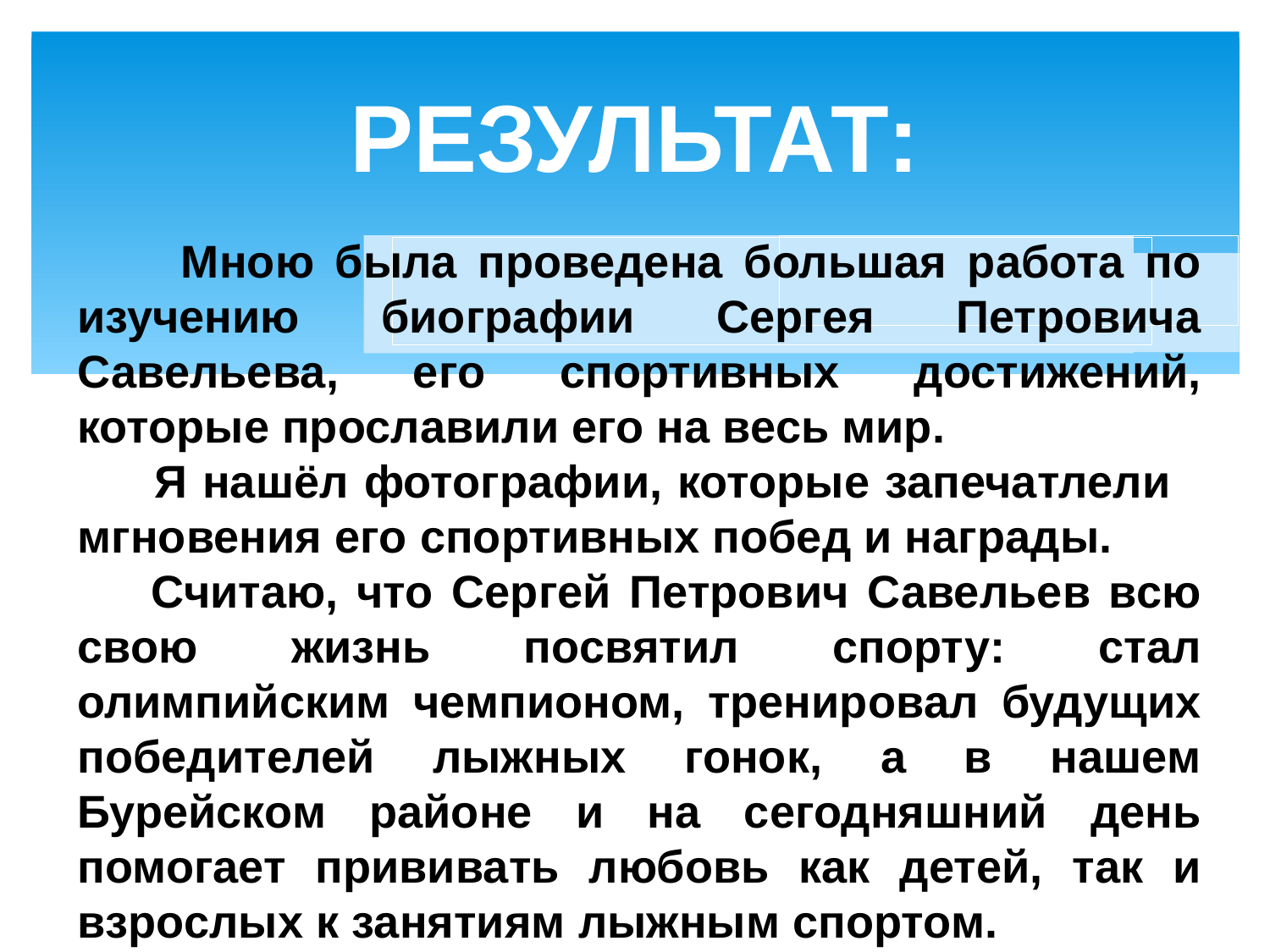

РЕЗУЛЬТАТ:
     Мною была проведена большая работа по изучению биографии Сергея Петровича Савельева, его спортивных достижений, которые прославили его на весь мир.
     Я нашёл фотографии, которые запечатлели   мгновения его спортивных побед и награды.
    Считаю, что Сергей Петрович Савельев всю свою жизнь посвятил спорту: стал олимпийским чемпионом, тренировал будущих победителей лыжных гонок, а в нашем Бурейском районе и на сегодняшний день помогает прививать любовь как детей, так и взрослых к занятиям лыжным спортом.